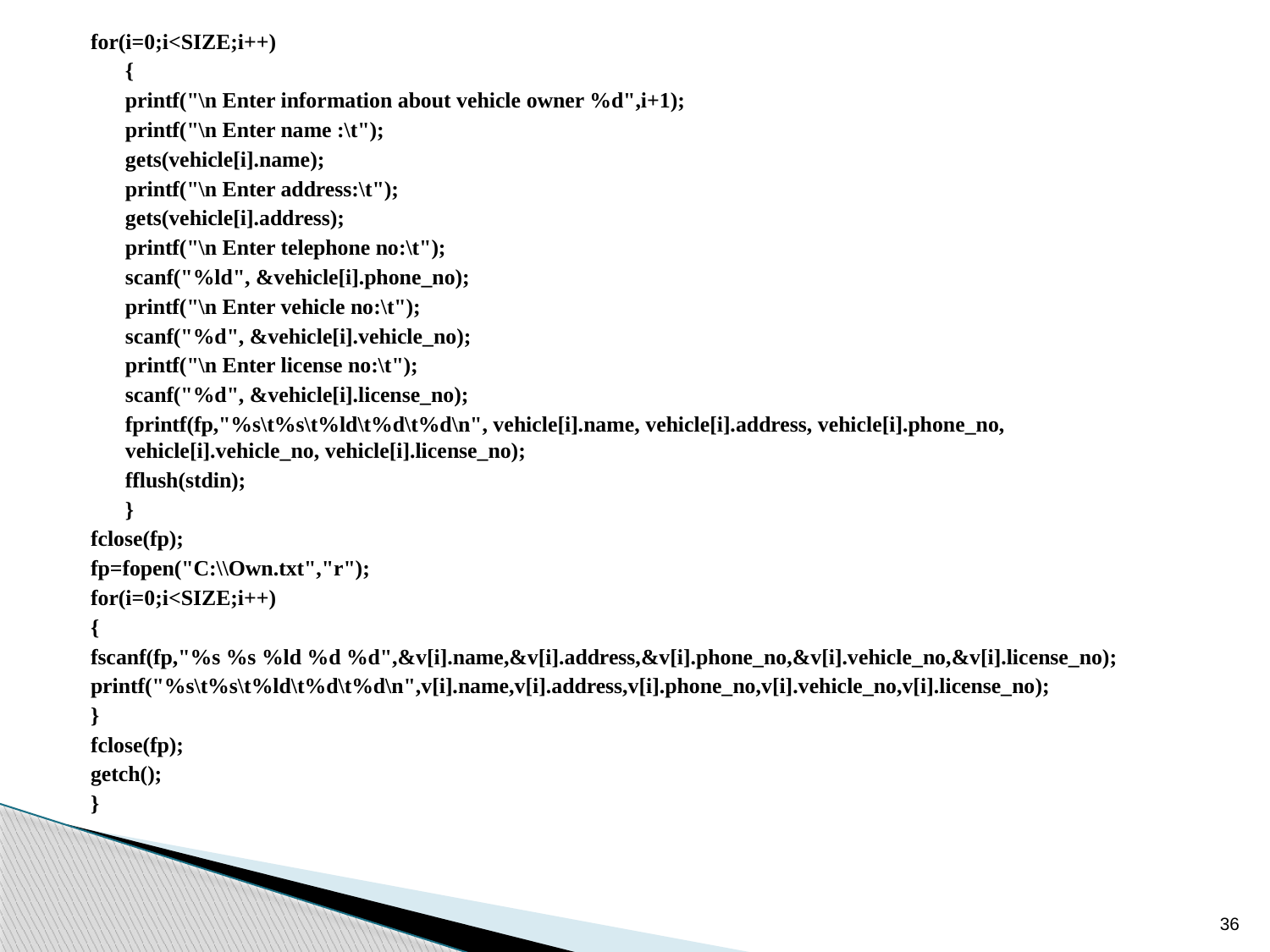

for(i=0;i<SIZE;i++)
	{
	printf("\n Enter information about vehicle owner %d",i+1);
	printf("\n Enter name :\t");
	gets(vehicle[i].name);
	printf("\n Enter address:\t");
	gets(vehicle[i].address);
	printf("\n Enter telephone no:\t");
	scanf("%ld", &vehicle[i].phone_no);
	printf("\n Enter vehicle no:\t");
	scanf("%d", &vehicle[i].vehicle_no);
	printf("\n Enter license no:\t");
	scanf("%d", &vehicle[i].license_no);
	fprintf(fp,"%s\t%s\t%ld\t%d\t%d\n", vehicle[i].name, vehicle[i].address, vehicle[i].phone_no, vehicle[i].vehicle_no, vehicle[i].license_no);
	fflush(stdin);
	}
fclose(fp);
fp=fopen("C:\\Own.txt","r");
for(i=0;i<SIZE;i++)
{
fscanf(fp,"%s %s %ld %d %d",&v[i].name,&v[i].address,&v[i].phone_no,&v[i].vehicle_no,&v[i].license_no);
printf("%s\t%s\t%ld\t%d\t%d\n",v[i].name,v[i].address,v[i].phone_no,v[i].vehicle_no,v[i].license_no);
}
fclose(fp);
getch();
}

36